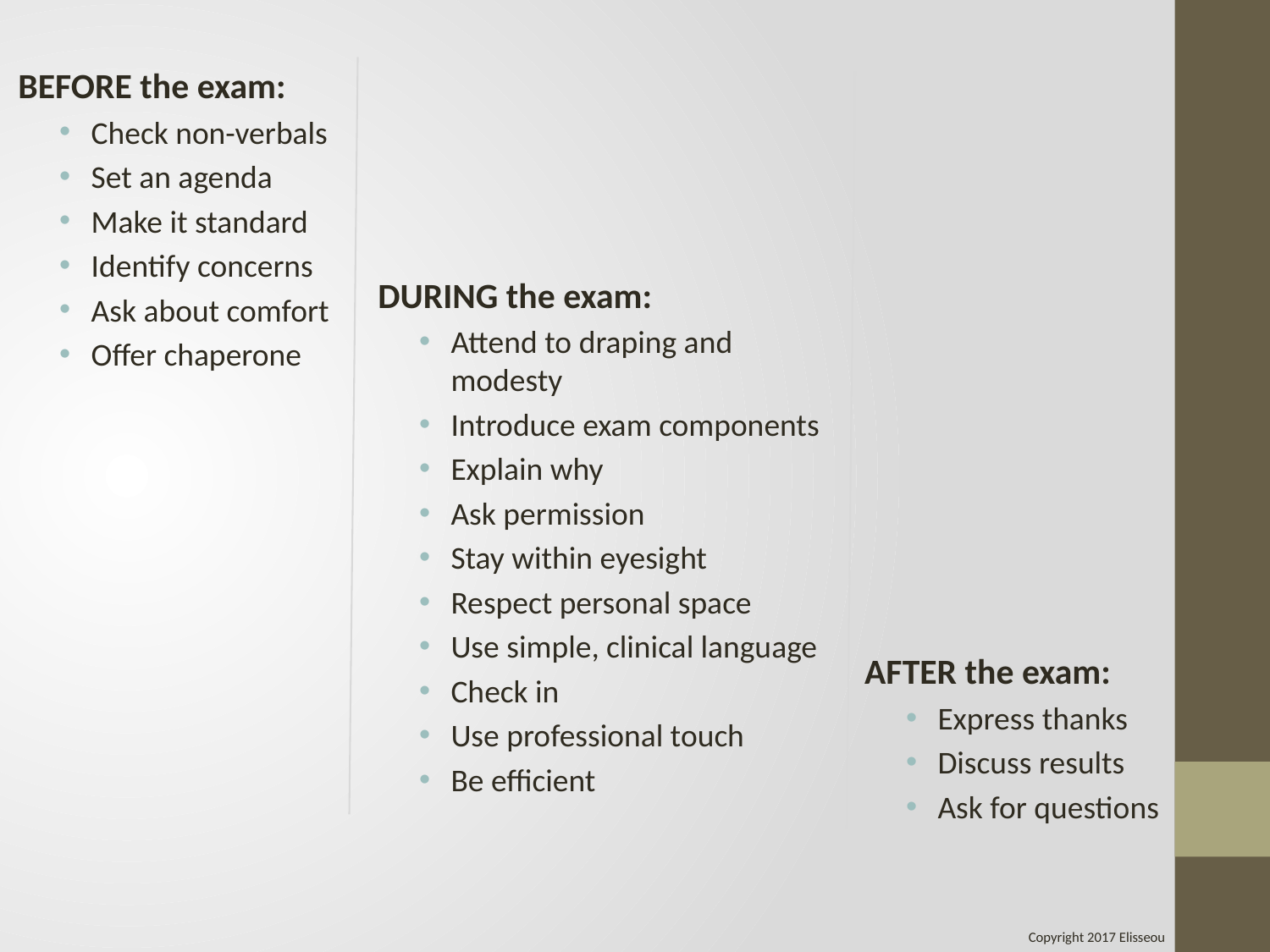

BEFORE the exam:
Check non-verbals
Set an agenda
Make it standard
Identify concerns
Ask about comfort
Offer chaperone

DURING the exam:
Attend to draping and modesty
Introduce exam components
Explain why
Ask permission
Stay within eyesight
Respect personal space
Use simple, clinical language
Check in
Use professional touch
Be efficient

AFTER the exam:
Express thanks
Discuss results
Ask for questions

Copyright 2017 Elisseou